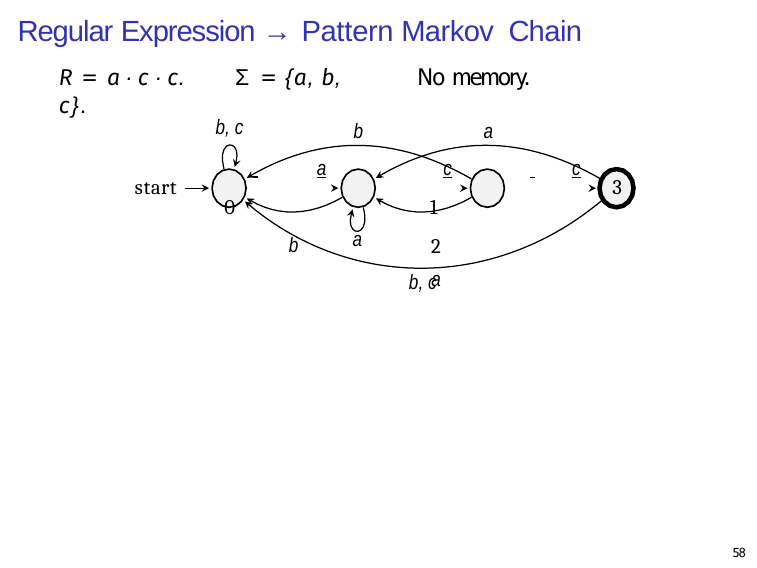

# Regular Expression → Pattern Markov Chain
R = a · c · c.	Σ = {a, b, c}.
No memory.
b, c
b	a

 	a
0
b
 	c		 	c
1 	2
a

start
3

a
b, c
58